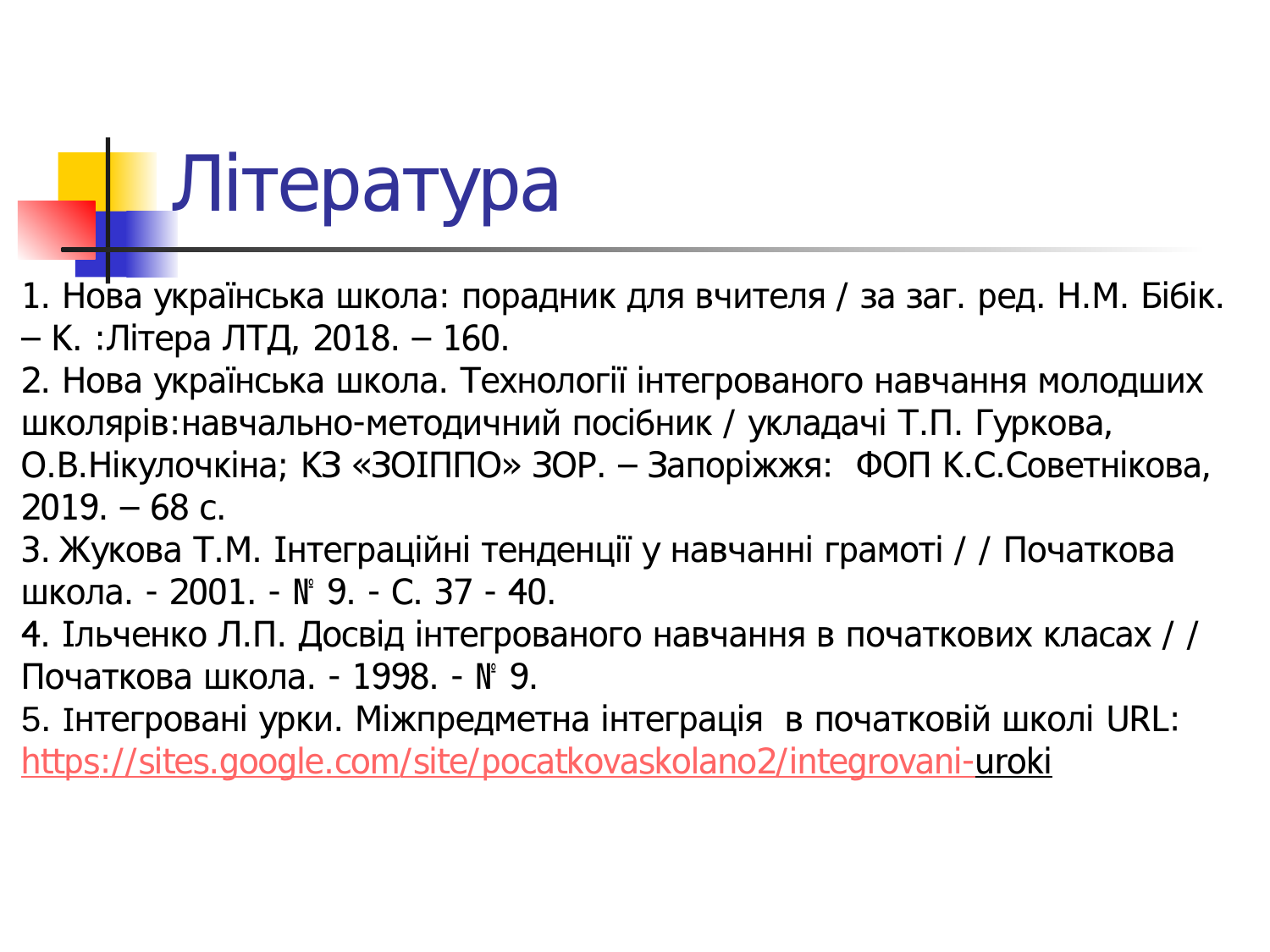

# Література

1. Нова українська школа: порадник для вчителя / за заг. ред. Н.М. Бібік. – К. :Літера ЛТД, 2018. – 160.
2. Нова українська школа. Технології інтегрованого навчання молодших школярів:навчально-методичний посібник / укладачі Т.П. Гуркова, О.В.Нікулочкіна; КЗ «ЗОІППО» ЗОР. – Запоріжжя:  ФОП К.С.Советнікова, 2019. – 68 с.
3. Жукова Т.М. Інтеграційні тенденції у навчанні грамоті / / Початкова школа. - 2001. - № 9. - С. 37 - 40.
4. Ільченко Л.П. Досвід інтегрованого навчання в початкових класах / / Початкова школа. - 1998. - № 9. 
5. Інтегровані урки. Міжпредметна інтеграція  в початковій школі URL: https://sites.google.com/site/pocatkovaskolano2/integrovani-uroki